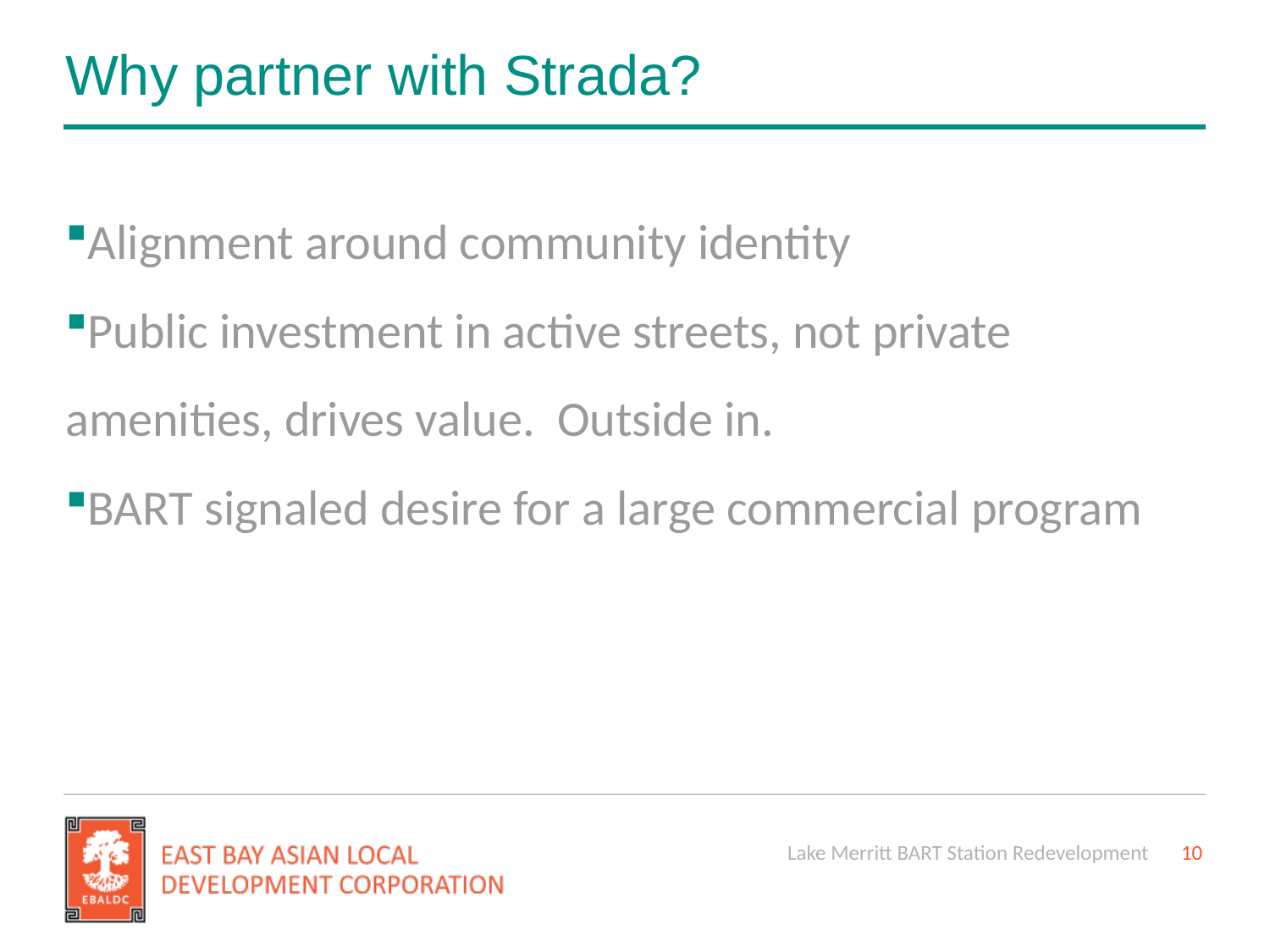

# Why partner with Strada?
Alignment around community identity
Public investment in active streets, not private amenities, drives value.  Outside in.
BART signaled desire for a large commercial program
Lake Merritt BART Station Redevelopment
10